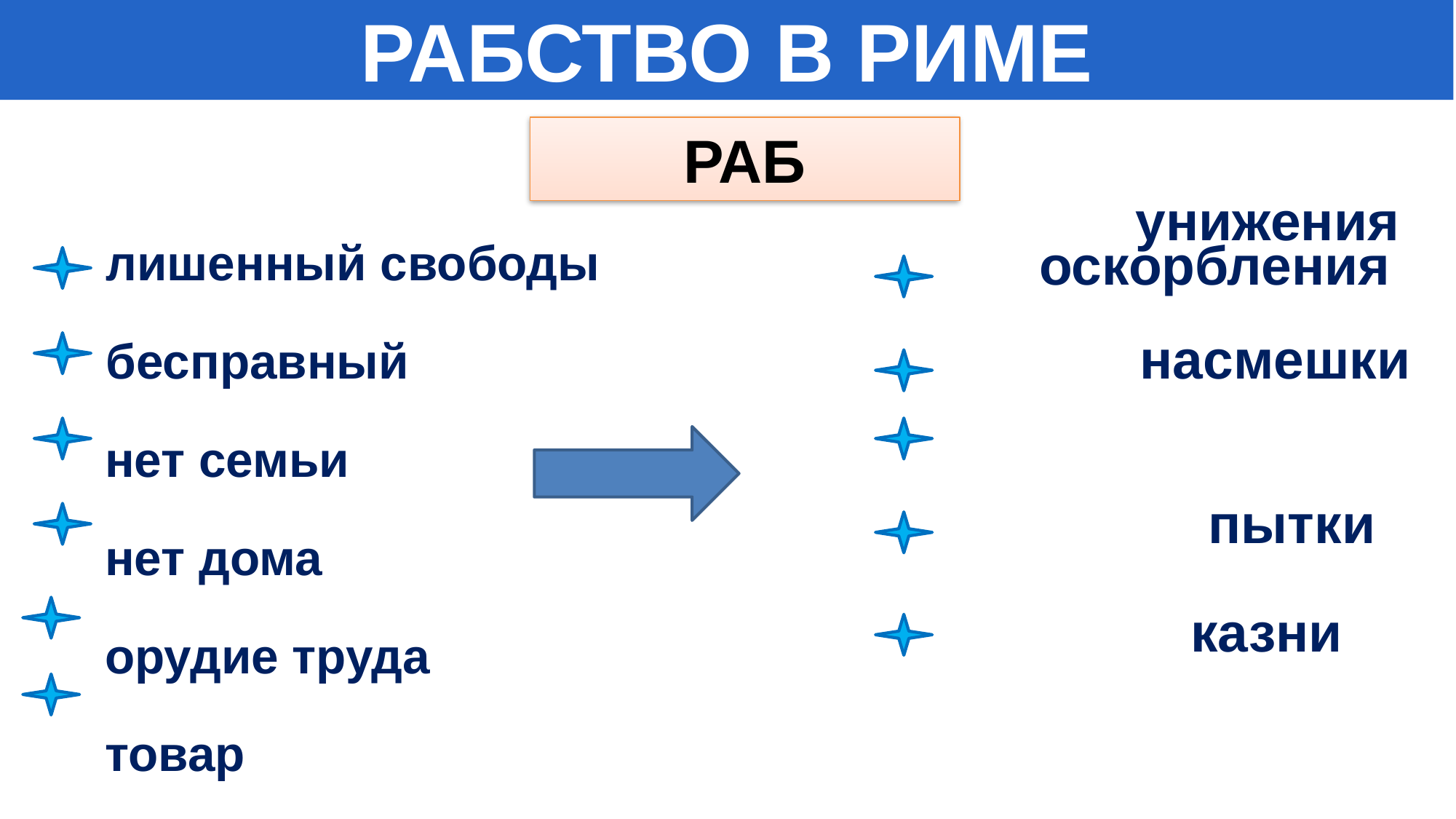

РАБСТВО В РИМЕ

РАБ

     лишенный свободы
     бесправный
    нет семьи
    нет дома
    орудие труда
    товар

оскорбления

насмешки

унижения

пытки

казни